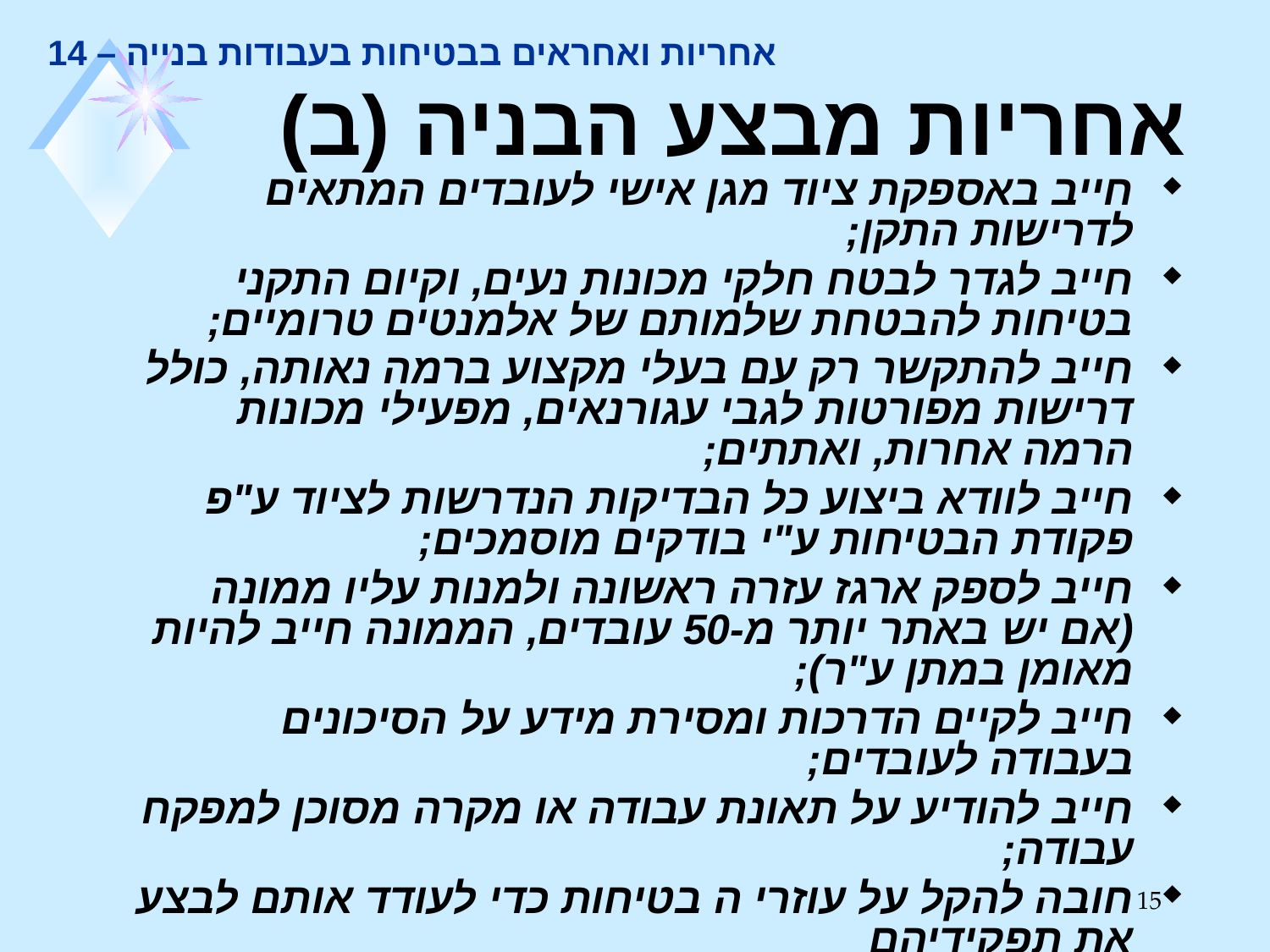

# אחריות ואחראים בבטיחות בעבודות בנייה – 14
אחריות מבצע הבניה (ב)
חייב באספקת ציוד מגן אישי לעובדים המתאים לדרישות התקן;
חייב לגדר לבטח חלקי מכונות נעים, וקיום התקני בטיחות להבטחת שלמותם של אלמנטים טרומיים;
חייב להתקשר רק עם בעלי מקצוע ברמה נאותה, כולל דרישות מפורטות לגבי עגורנאים, מפעילי מכונות הרמה אחרות, ואתתים;
חייב לוודא ביצוע כל הבדיקות הנדרשות לציוד ע"פ פקודת הבטיחות ע"י בודקים מוסמכים;
חייב לספק ארגז עזרה ראשונה ולמנות עליו ממונה (אם יש באתר יותר מ-50 עובדים, הממונה חייב להיות מאומן במתן ע"ר);
חייב לקיים הדרכות ומסירת מידע על הסיכונים בעבודה לעובדים;
חייב להודיע על תאונת עבודה או מקרה מסוכן למפקח עבודה;
חובה להקל על עוזרי ה בטיחות כדי לעודד אותם לבצע את תפקידיהם
15